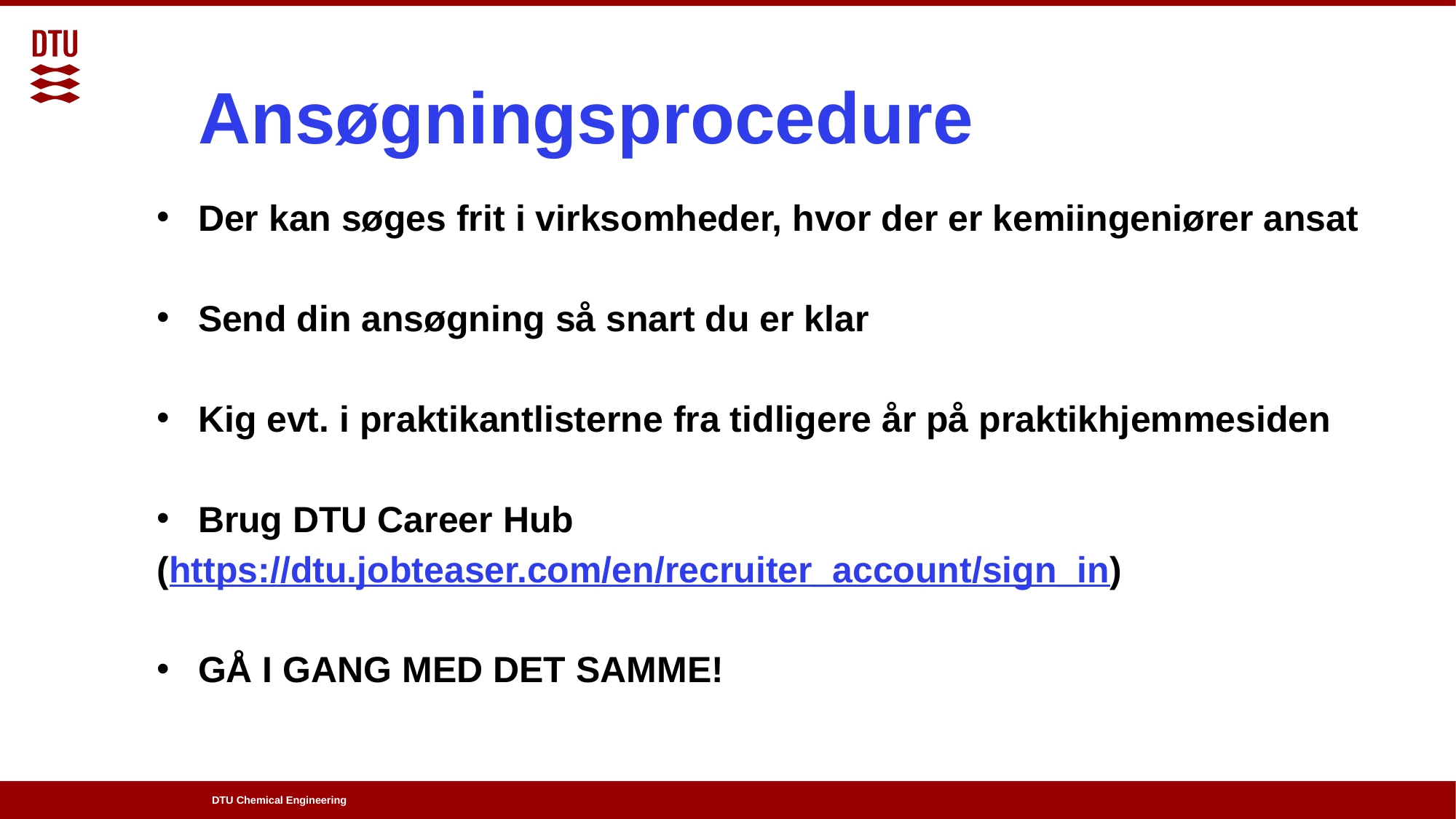

Ansøgningsprocedure
Der kan søges frit i virksomheder, hvor der er kemiingeniører ansat

Send din ansøgning så snart du er klar

Kig evt. i praktikantlisterne fra tidligere år på praktikhjemmesiden

Brug DTU Career Hub
(https://dtu.jobteaser.com/en/recruiter_account/sign_in)

GÅ I GANG MED DET SAMME!